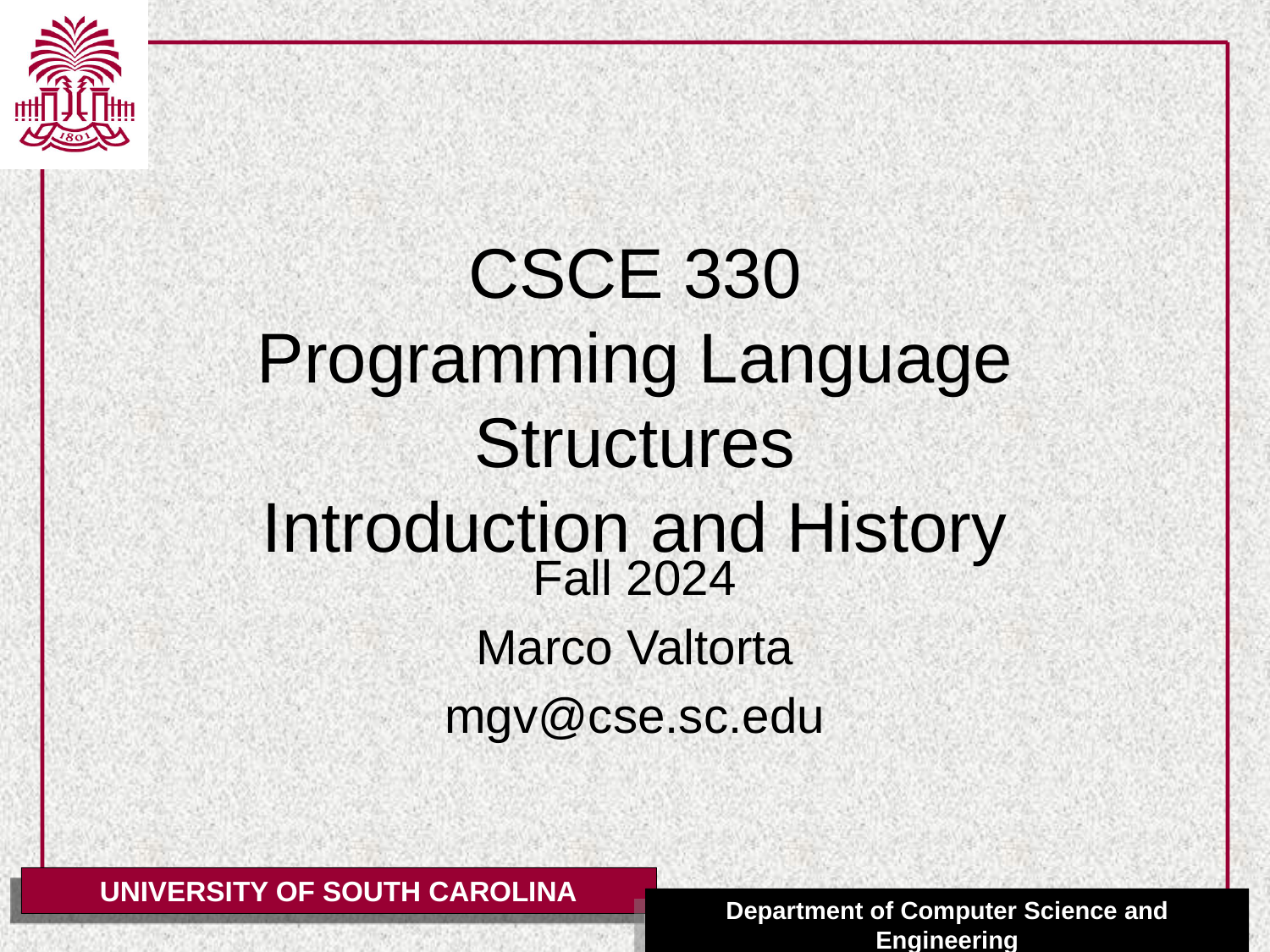

# CSCE 330 Programming Language Structures Introduction and History
Fall 2024
Marco Valtorta
mgv@cse.sc.edu